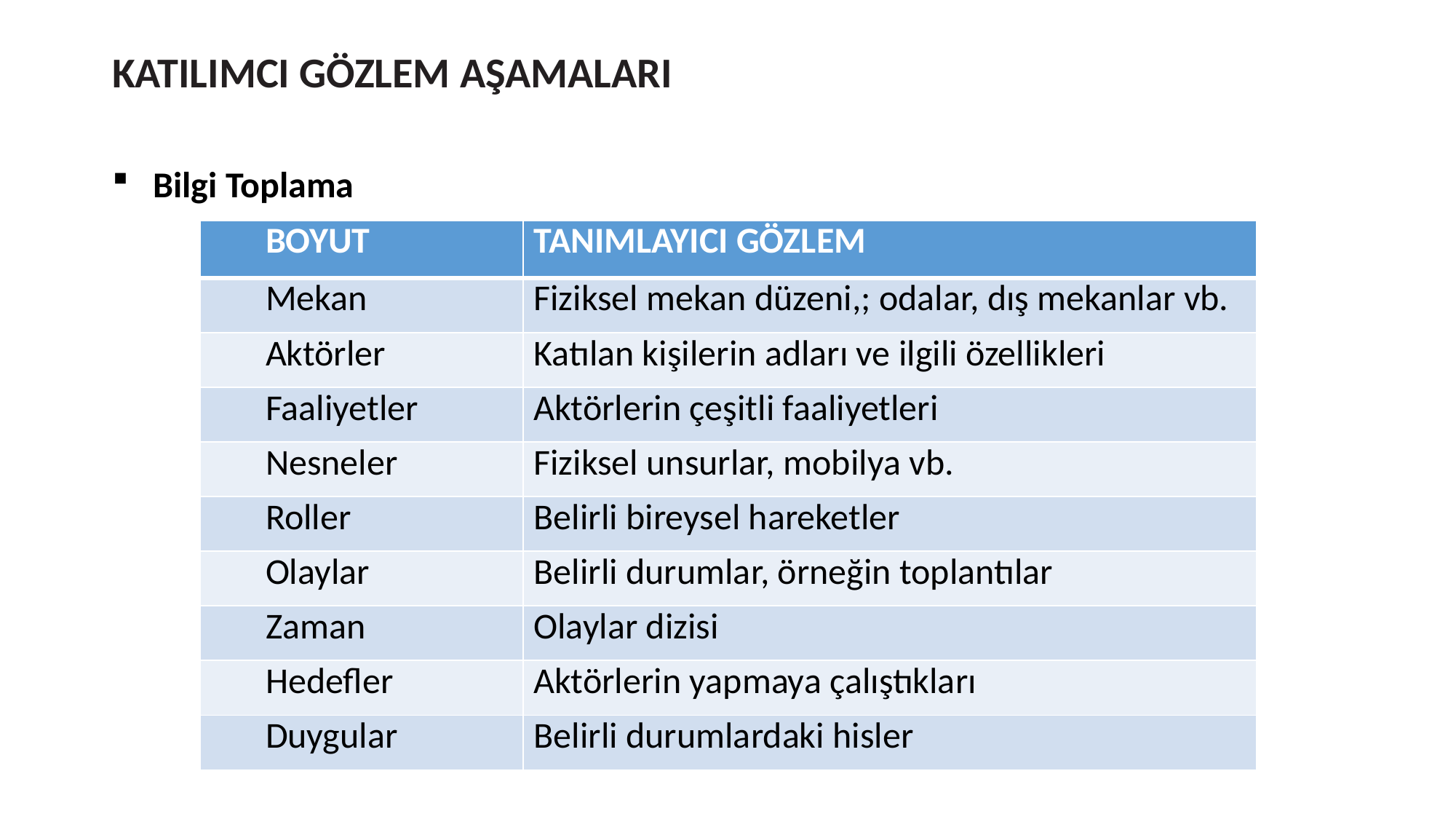

KATILIMCI GÖZLEM AŞAMALARI

Bilgi Toplama

| BOYUT | TANIMLAYICI GÖZLEM |
| --- | --- |
| Mekan | Fiziksel mekan düzeni,; odalar, dış mekanlar vb. |
| Aktörler | Katılan kişilerin adları ve ilgili özellikleri |
| Faaliyetler | Aktörlerin çeşitli faaliyetleri |
| Nesneler | Fiziksel unsurlar, mobilya vb. |
| Roller | Belirli bireysel hareketler |
| Olaylar | Belirli durumlar, örneğin toplantılar |
| Zaman | Olaylar dizisi |
| Hedefler | Aktörlerin yapmaya çalıştıkları |
| Duygular | Belirli durumlardaki hisler |